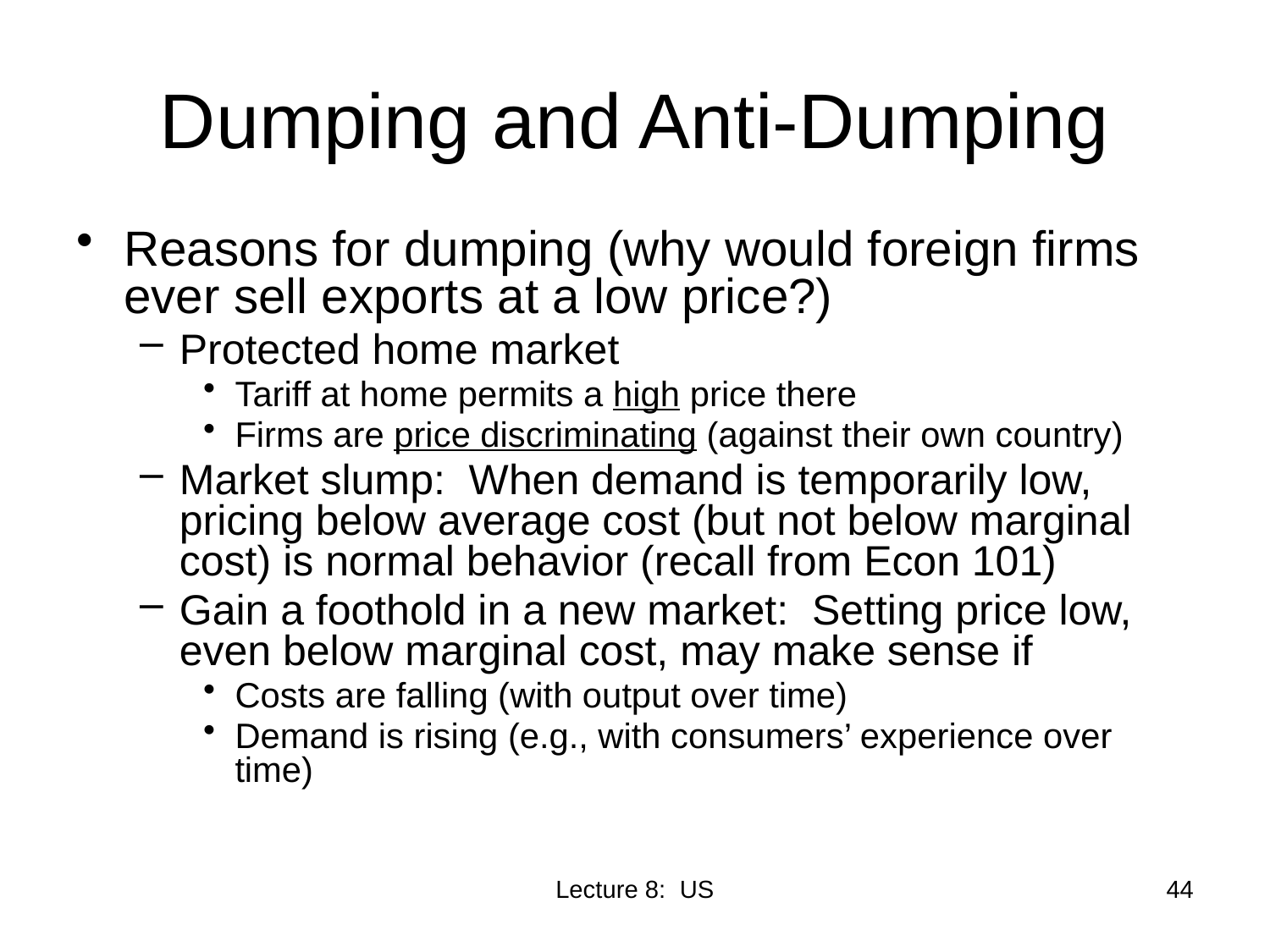

# Dumping and Anti-Dumping
Reasons for dumping (why would foreign firms ever sell exports at a low price?)
Protected home market
Tariff at home permits a high price there
Firms are price discriminating (against their own country)
Market slump:  When demand is temporarily low, pricing below average cost (but not below marginal cost) is normal behavior (recall from Econ 101)
Gain a foothold in a new market:  Setting price low, even below marginal cost, may make sense if
Costs are falling (with output over time)
Demand is rising (e.g., with consumers’ experience over time)

Lecture 8:  US
44